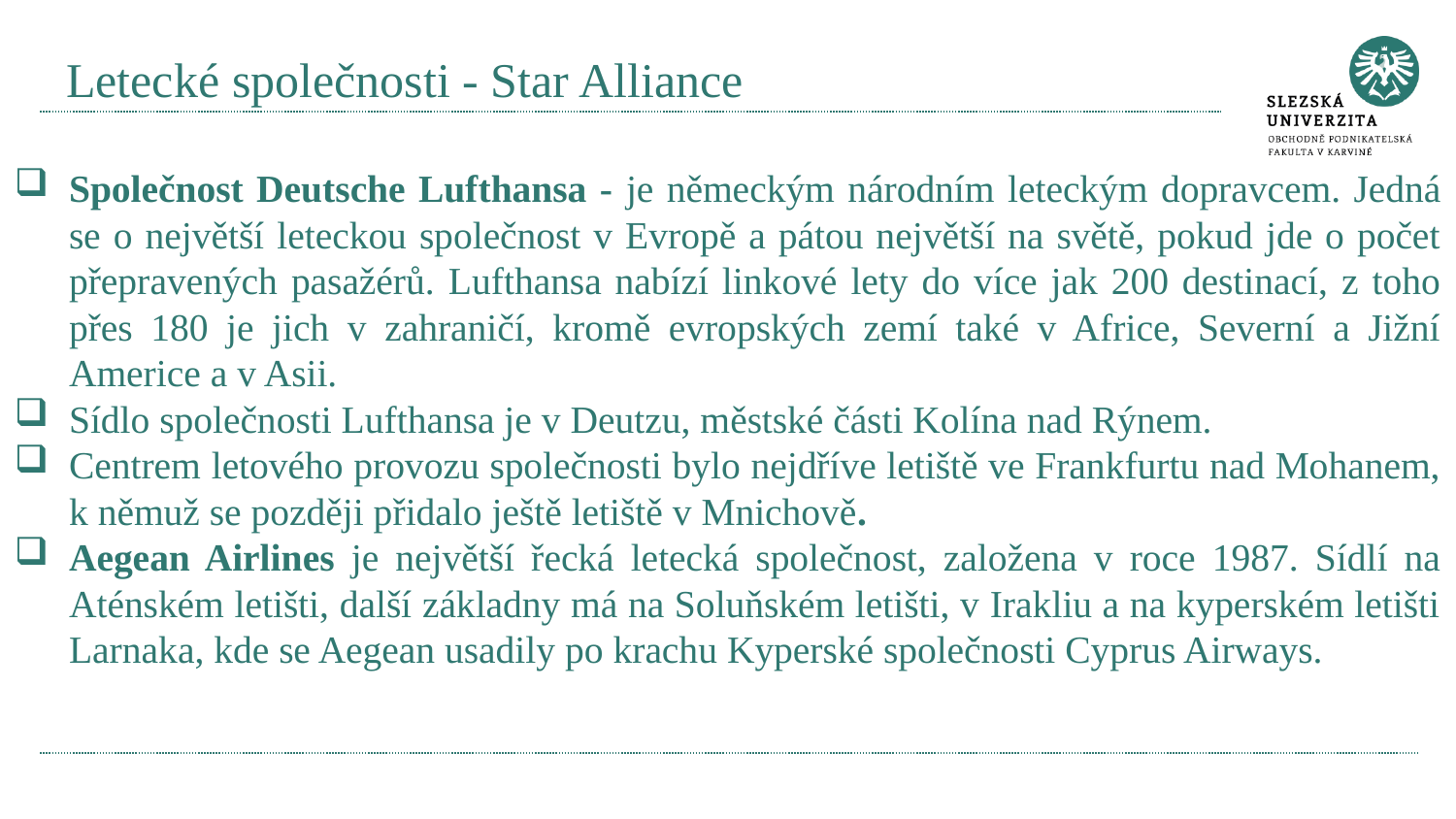

# Letecké společnosti - Star Alliance
Společnost Deutsche Lufthansa - je německým národním leteckým dopravcem. Jedná se o největší leteckou společnost v Evropě a pátou největší na světě, pokud jde o počet přepravených pasažérů. Lufthansa nabízí linkové lety do více jak 200 destinací, z toho přes 180 je jich v zahraničí, kromě evropských zemí také v Africe, Severní a Jižní Americe a v Asii.
Sídlo společnosti Lufthansa je v Deutzu, městské části Kolína nad Rýnem.
Centrem letového provozu společnosti bylo nejdříve letiště ve Frankfurtu nad Mohanem, k němuž se později přidalo ještě letiště v Mnichově.
Aegean Airlines je největší řecká letecká společnost, založena v roce 1987. Sídlí na Aténském letišti, další základny má na Soluňském letišti, v Irakliu a na kyperském letišti Larnaka, kde se Aegean usadily po krachu Kyperské společnosti Cyprus Airways.